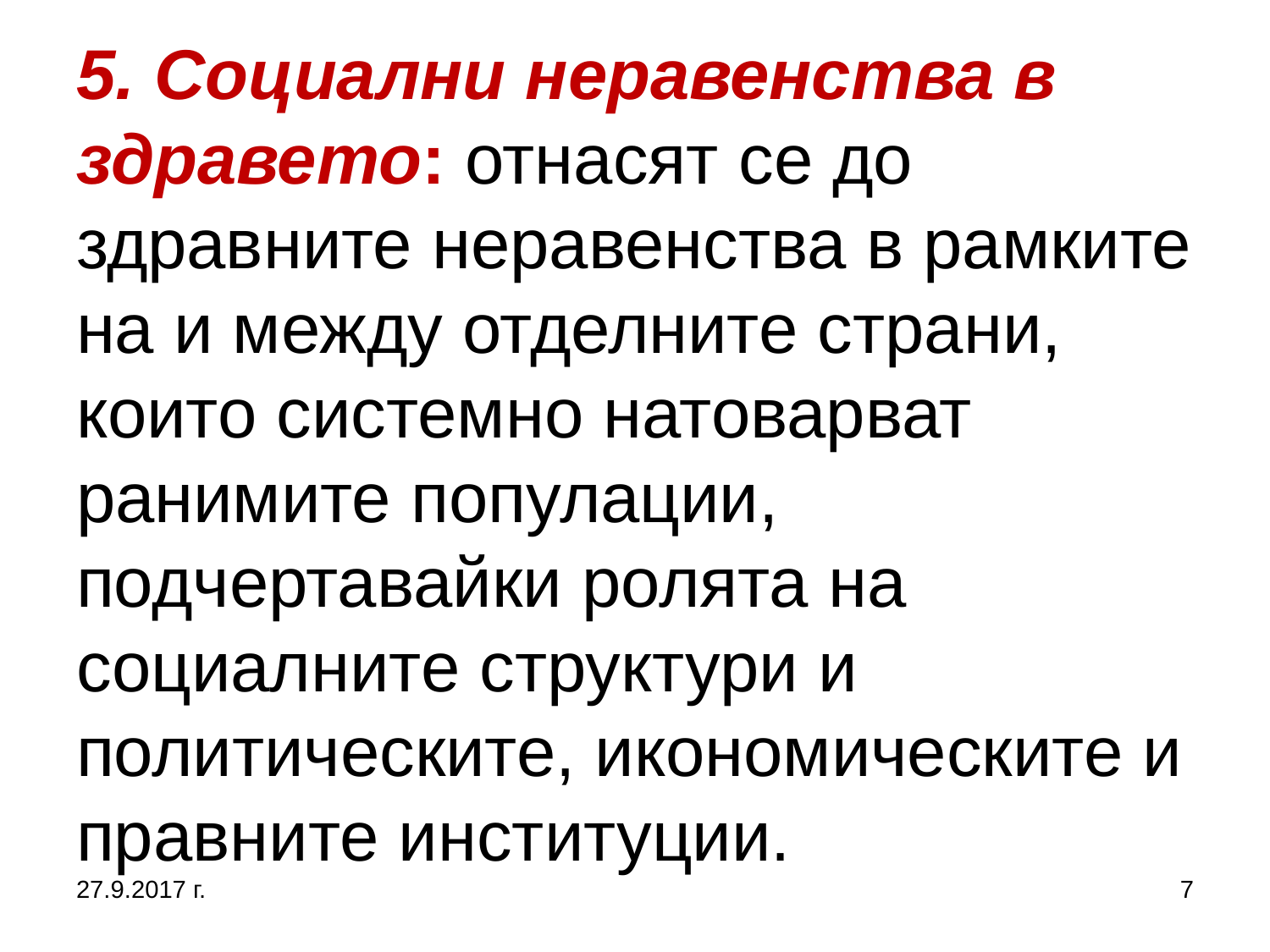

# 5. Социални неравенства в здравето: отнасят се до здравните неравенства в рамките на и между отделните страни, които системно натоварват ранимите популации, подчертавайки ролята на социалните структури и политическите, икономическите и правните институции.
27.9.2017 г.
7